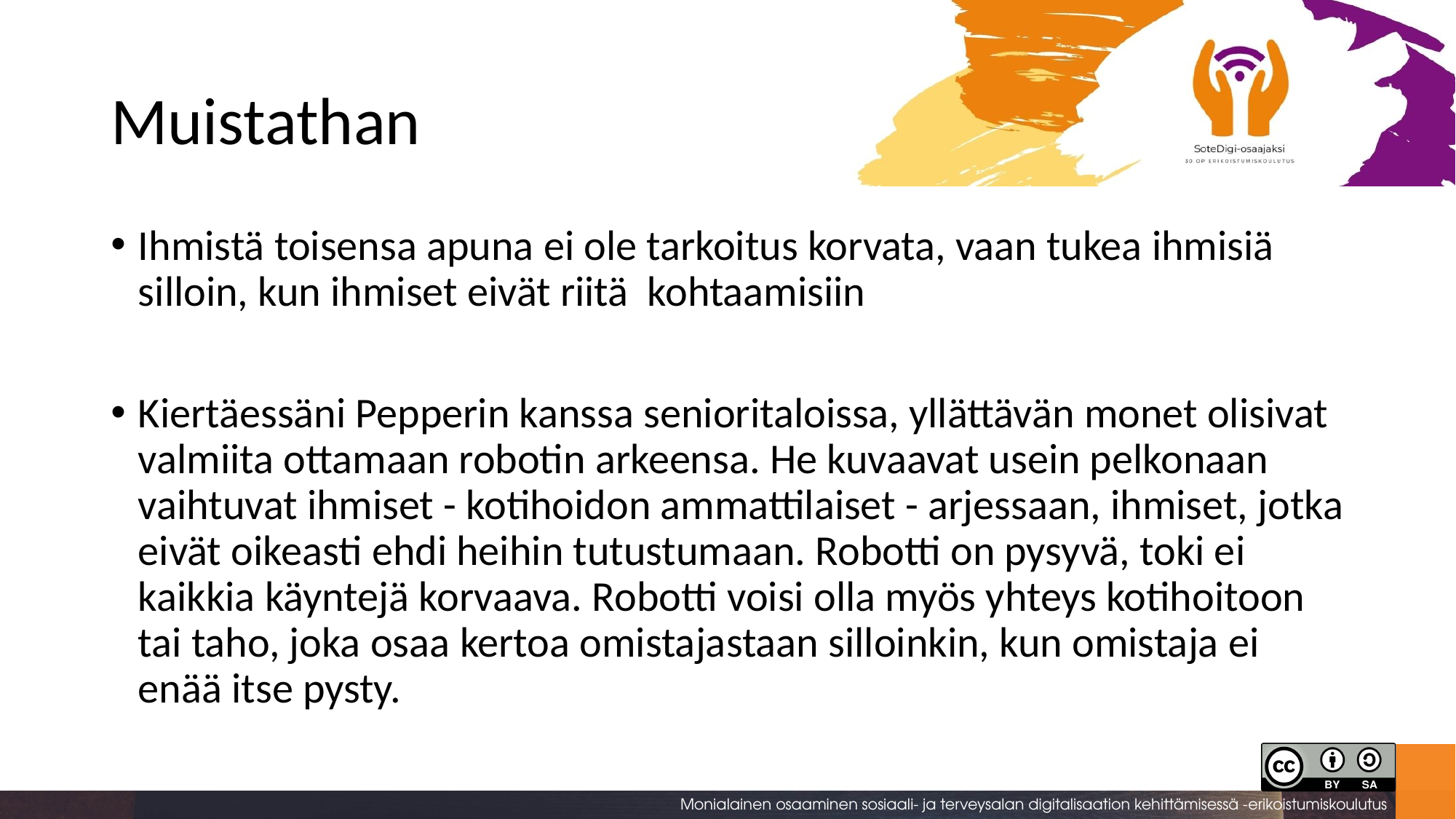

# Muistathan
Ihmistä toisensa apuna ei ole tarkoitus korvata, vaan tukea ihmisiä silloin, kun ihmiset eivät riitä  kohtaamisiin

Kiertäessäni Pepperin kanssa senioritaloissa, yllättävän monet olisivat valmiita ottamaan robotin arkeensa. He kuvaavat usein pelkonaan vaihtuvat ihmiset - kotihoidon ammattilaiset - arjessaan, ihmiset, jotka eivät oikeasti ehdi heihin tutustumaan. Robotti on pysyvä, toki ei kaikkia käyntejä korvaava. Robotti voisi olla myös yhteys kotihoitoon tai taho, joka osaa kertoa omistajastaan silloinkin, kun omistaja ei enää itse pysty.